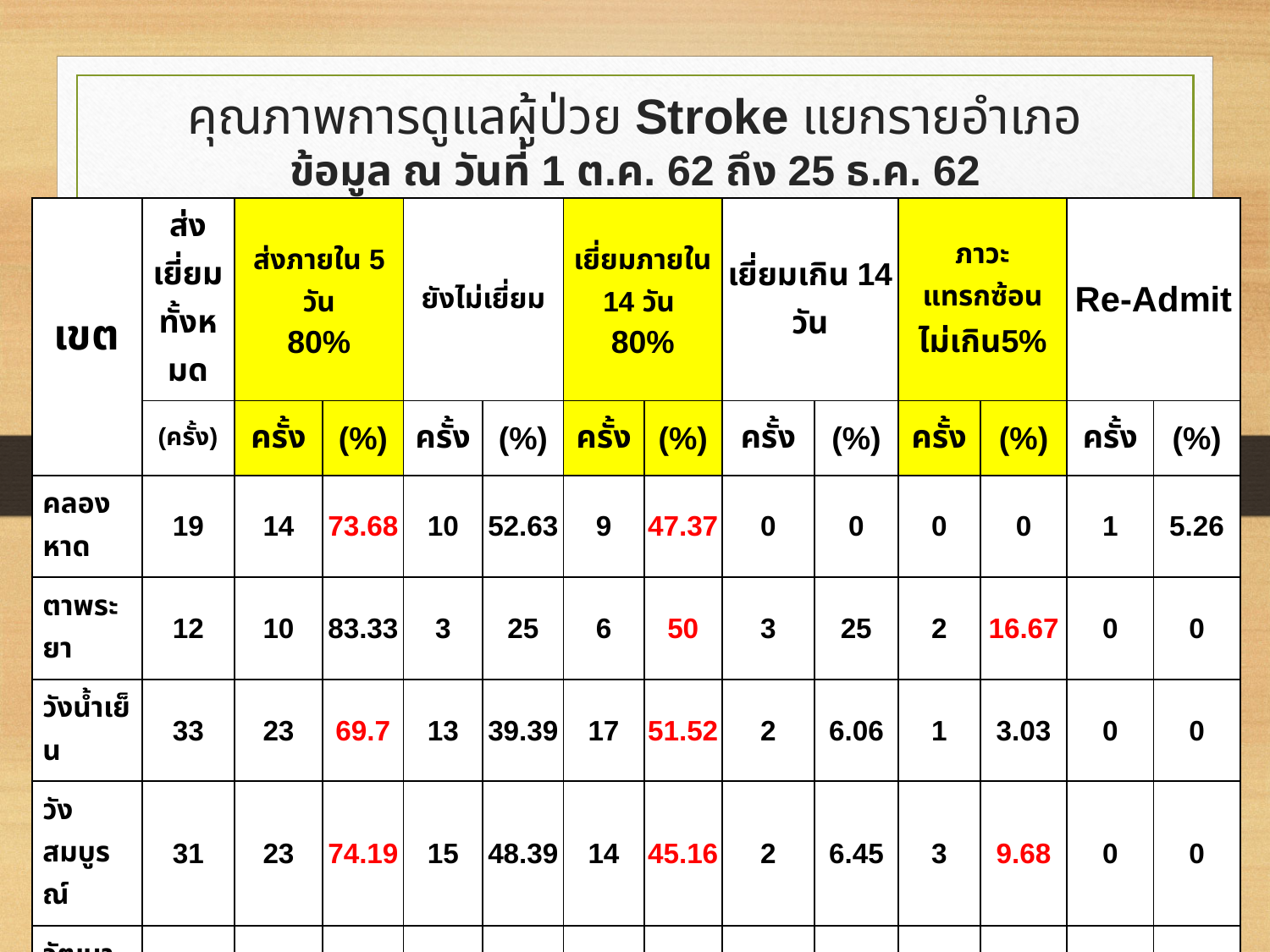

# คุณภาพการดูแลผู้ป่วย Stroke แยกรายอำเภอ ข้อมูล ณ วันที่ 1 ต.ค. 62 ถึง 25 ธ.ค. 62
| เขต | ส่งเยี่ยม ทั้งหมด | ส่งภายใน 5 วัน 80% |  | ยังไม่เยี่ยม |  | เยี่ยมภายใน 14 วัน 80% |  | เยี่ยมเกิน 14 วัน |  | ภาวะแทรกซ้อน ไม่เกิน5% |  | Re-Admit |  |
| --- | --- | --- | --- | --- | --- | --- | --- | --- | --- | --- | --- | --- | --- |
|  | (ครั้ง) | ครั้ง | (%) | ครั้ง | (%) | ครั้ง | (%) | ครั้ง | (%) | ครั้ง | (%) | ครั้ง | (%) |
| คลองหาด | 19 | 14 | 73.68 | 10 | 52.63 | 9 | 47.37 | 0 | 0 | 0 | 0 | 1 | 5.26 |
| ตาพระยา | 12 | 10 | 83.33 | 3 | 25 | 6 | 50 | 3 | 25 | 2 | 16.67 | 0 | 0 |
| วังน้ำเย็น | 33 | 23 | 69.7 | 13 | 39.39 | 17 | 51.52 | 2 | 6.06 | 1 | 3.03 | 0 | 0 |
| วังสมบูรณ์ | 31 | 23 | 74.19 | 15 | 48.39 | 14 | 45.16 | 2 | 6.45 | 3 | 9.68 | 0 | 0 |
| วัฒนานคร | 31 | 25 | 80.65 | 13 | 41.94 | 17 | 54.84 | 1 | 3.23 | 2 | 6.45 | 1 | 3.23 |
| อรัญฯ | 21 | 12 | 57.14 | 5 | 23.81 | 10 | 47.62 | 6 | 28.57 | 0 | 0 | 1 | 4.76 |
| เขาฉกรรจ์ | 29 | 11 | 37.93 | 8 | 27.59 | 16 | 55.17 | 5 | 17.24 | 4 | 13.79 | 1 | 3.45 |
| เมือง | 28 | 24 | 85.71 | 8 | 28.57 | 15 | 53.57 | 5 | 17.86 | 1 | 3.57 | 1 | 3.57 |
| โคกสูง | 7 | 5 | 71.43 | 2 | 28.57 | 4 | 57.14 | 1 | 14.29 | 0 | 0 | 0 | 0 |
| รวม | 211 | 147 | 69.67 | 77 | 36.49 | 108 | 51.18 | 25 | 11.85 | 13 | 6.16 | 5 | 2.37 |